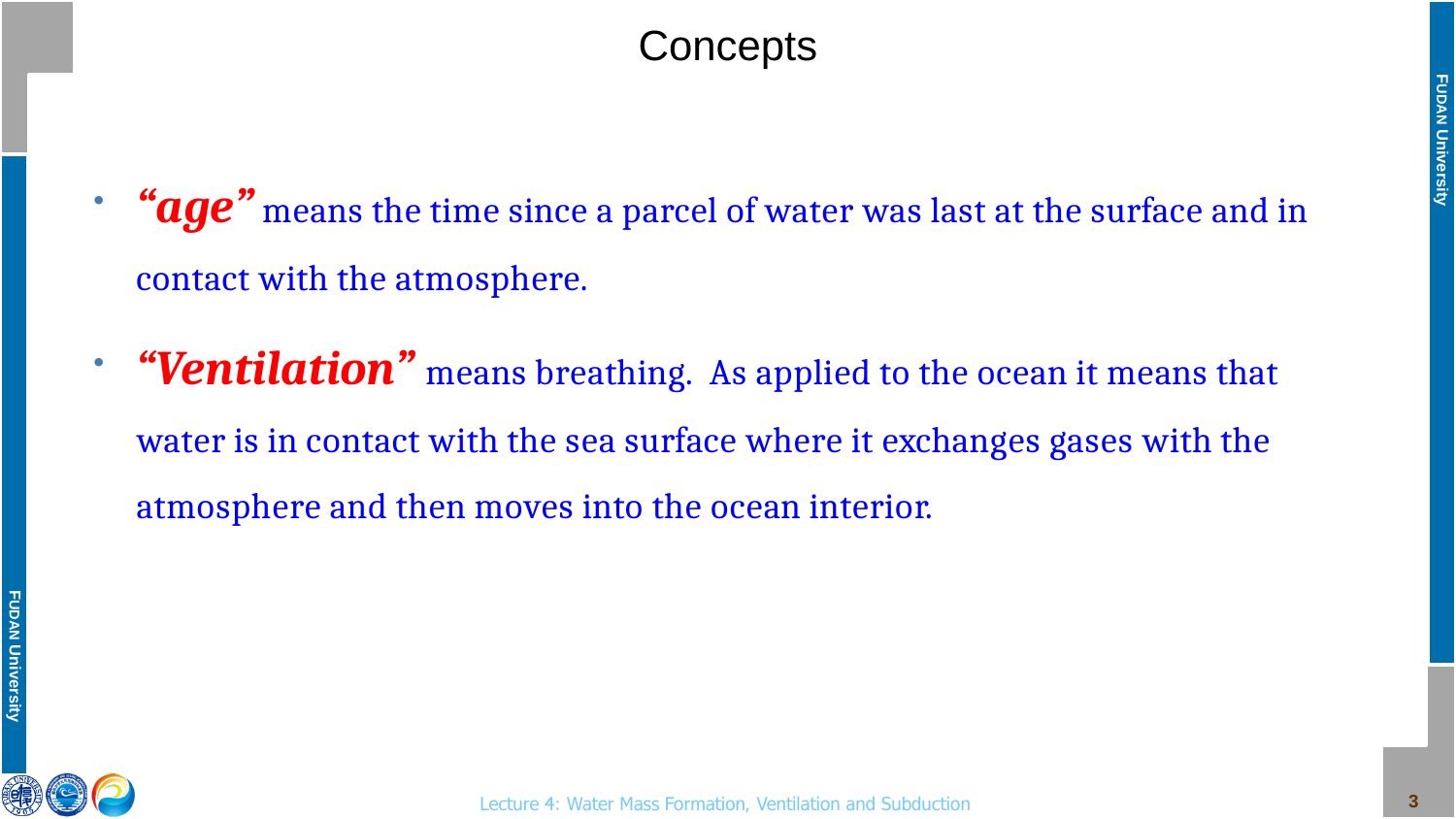

# Concepts
“age” means the time since a parcel of water was last at the surface and in contact with the atmosphere.
“Ventilation” means breathing.  As applied to the ocean it means that water is in contact with the sea surface where it exchanges gases with the atmosphere and then moves into the ocean interior.